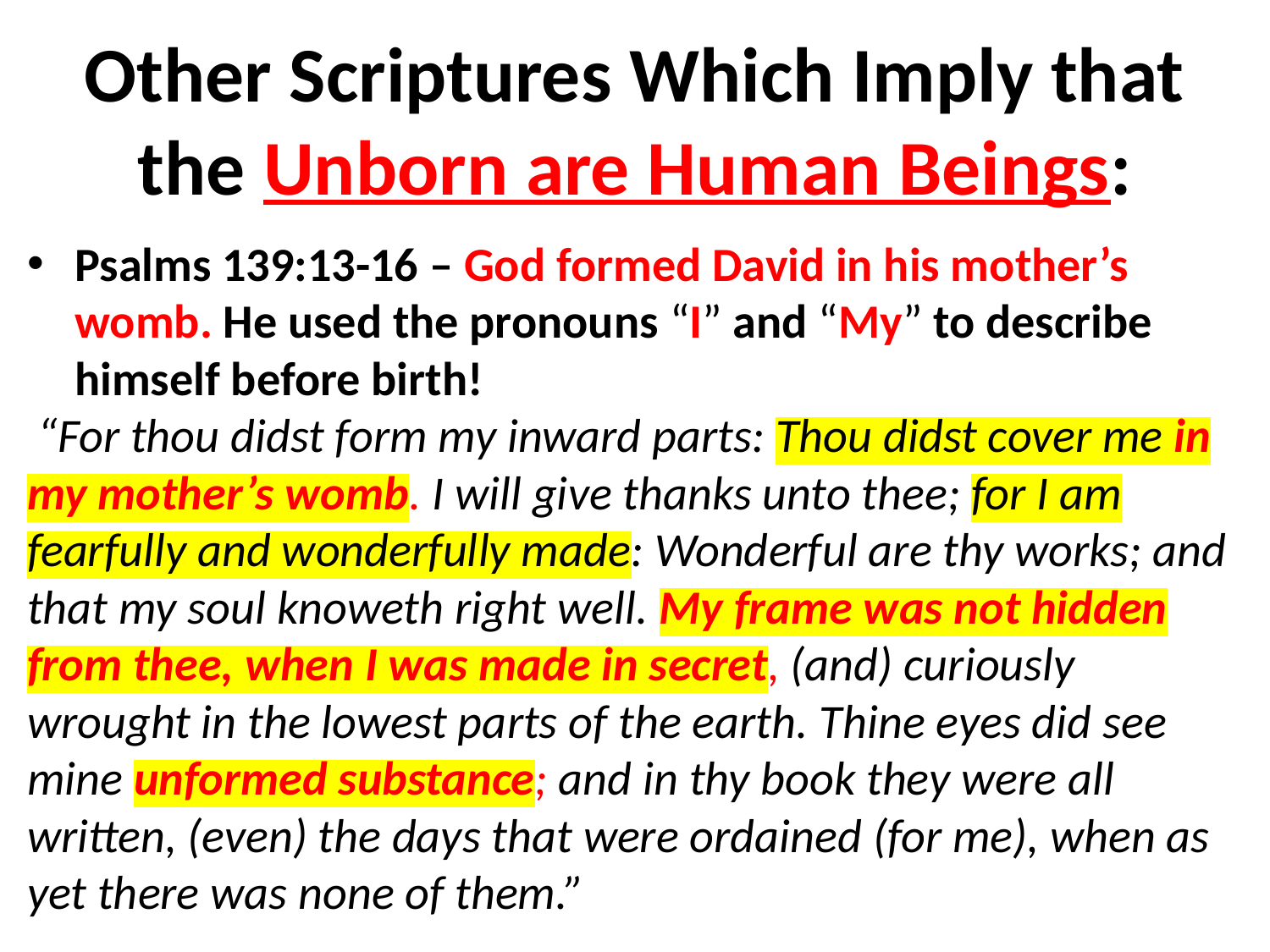

# Other Scriptures Which Imply that the Unborn are Human Beings:
Psalms 139:13-16 – God formed David in his mother’s womb. He used the pronouns “I” and “My” to describe himself before birth!
 “For thou didst form my inward parts: Thou didst cover me in my mother’s womb. I will give thanks unto thee; for I am fearfully and wonderfully made: Wonderful are thy works; and that my soul knoweth right well. My frame was not hidden from thee, when I was made in secret, (and) curiously wrought in the lowest parts of the earth. Thine eyes did see mine unformed substance; and in thy book they were all written, (even) the days that were ordained (for me), when as yet there was none of them.”